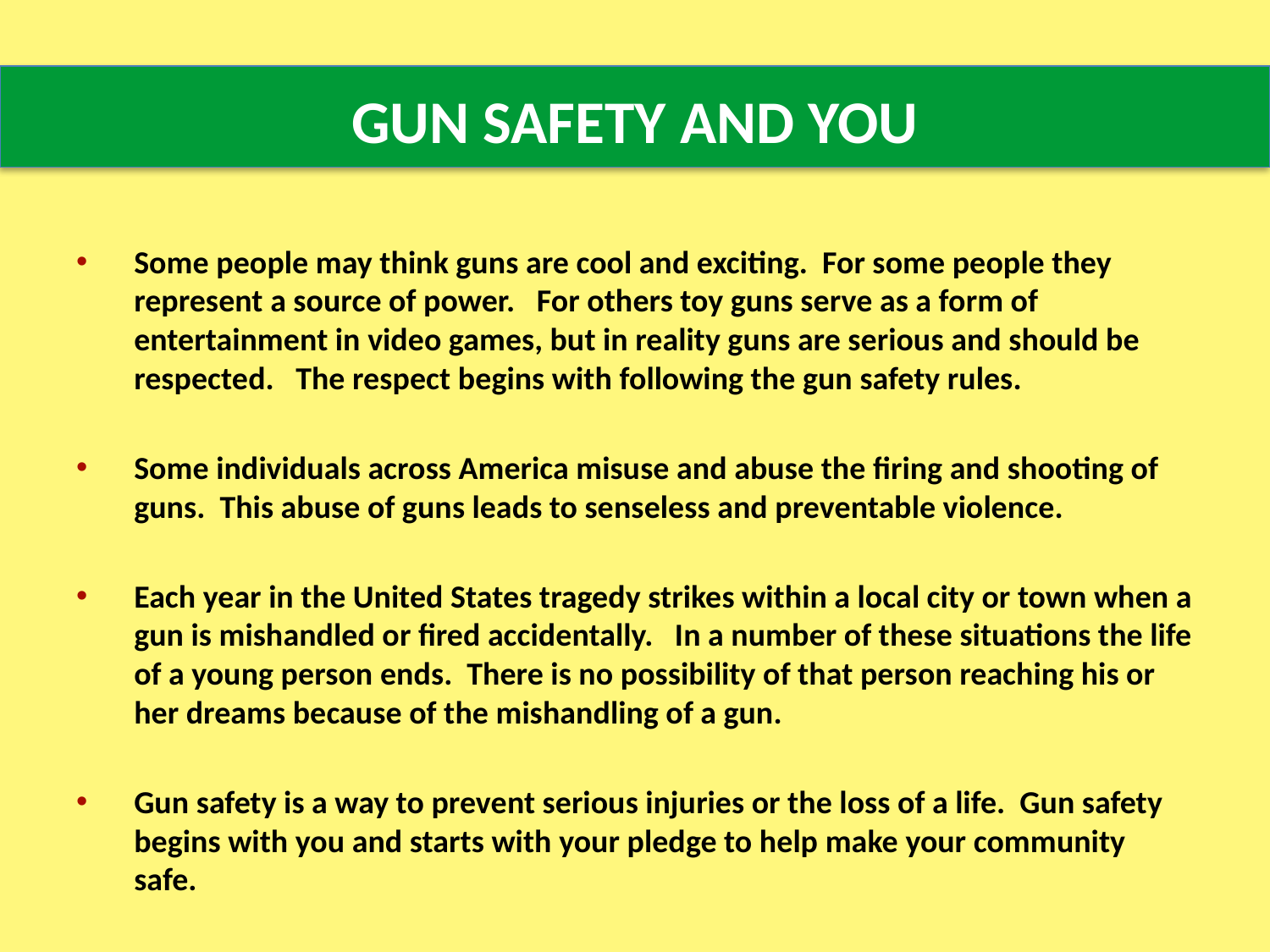

# GUN SAFETY AND YOU
Some people may think guns are cool and exciting.  For some people they represent a source of power.   For others toy guns serve as a form of entertainment in video games, but in reality guns are serious and should be respected.   The respect begins with following the gun safety rules.

Some individuals across America misuse and abuse the firing and shooting of guns.  This abuse of guns leads to senseless and preventable violence.

Each year in the United States tragedy strikes within a local city or town when a gun is mishandled or fired accidentally.   In a number of these situations the life of a young person ends.  There is no possibility of that person reaching his or her dreams because of the mishandling of a gun.

Gun safety is a way to prevent serious injuries or the loss of a life.  Gun safety begins with you and starts with your pledge to help make your community safe.